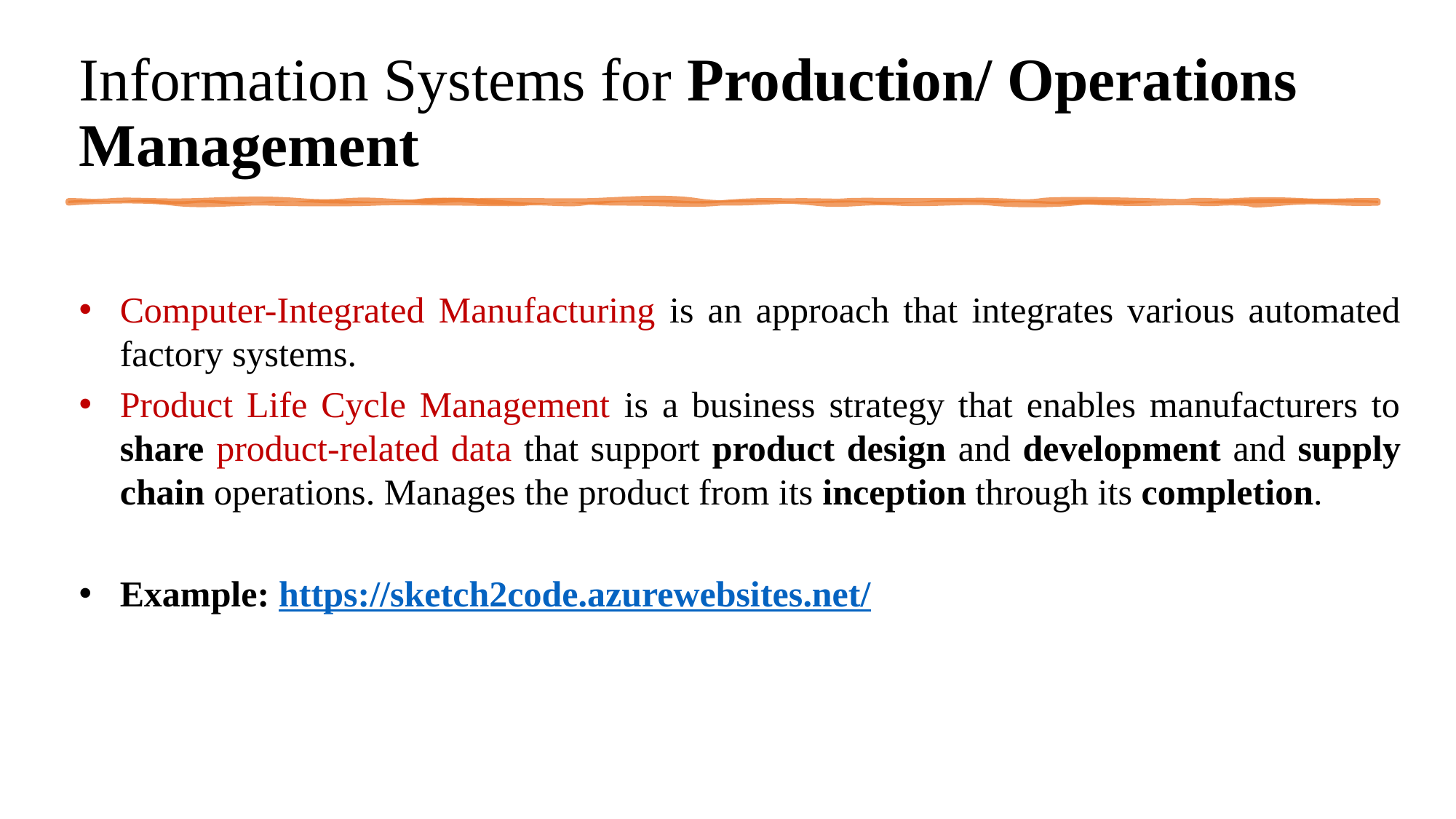

# Information Systems for Production/ Operations Management

Computer-Integrated Manufacturing is an approach that integrates various automated factory systems.
Product Life Cycle Management is a business strategy that enables manufacturers to share product-related data that support product design and development and supply chain operations. Manages the product from its inception through its completion.

Example: https://sketch2code.azurewebsites.net/